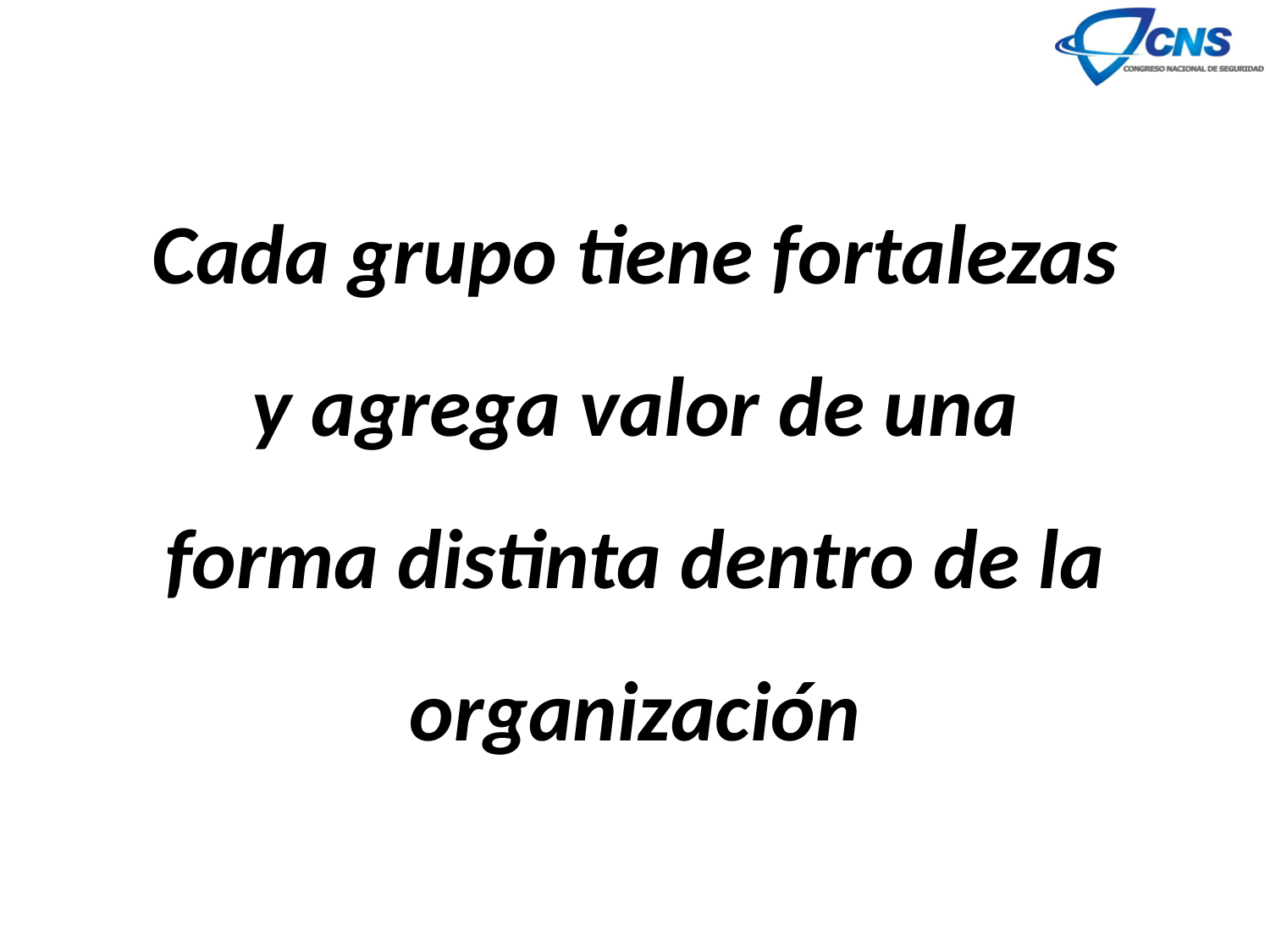

Cada grupo tiene fortalezas y agrega valor de una forma distinta dentro de la organización